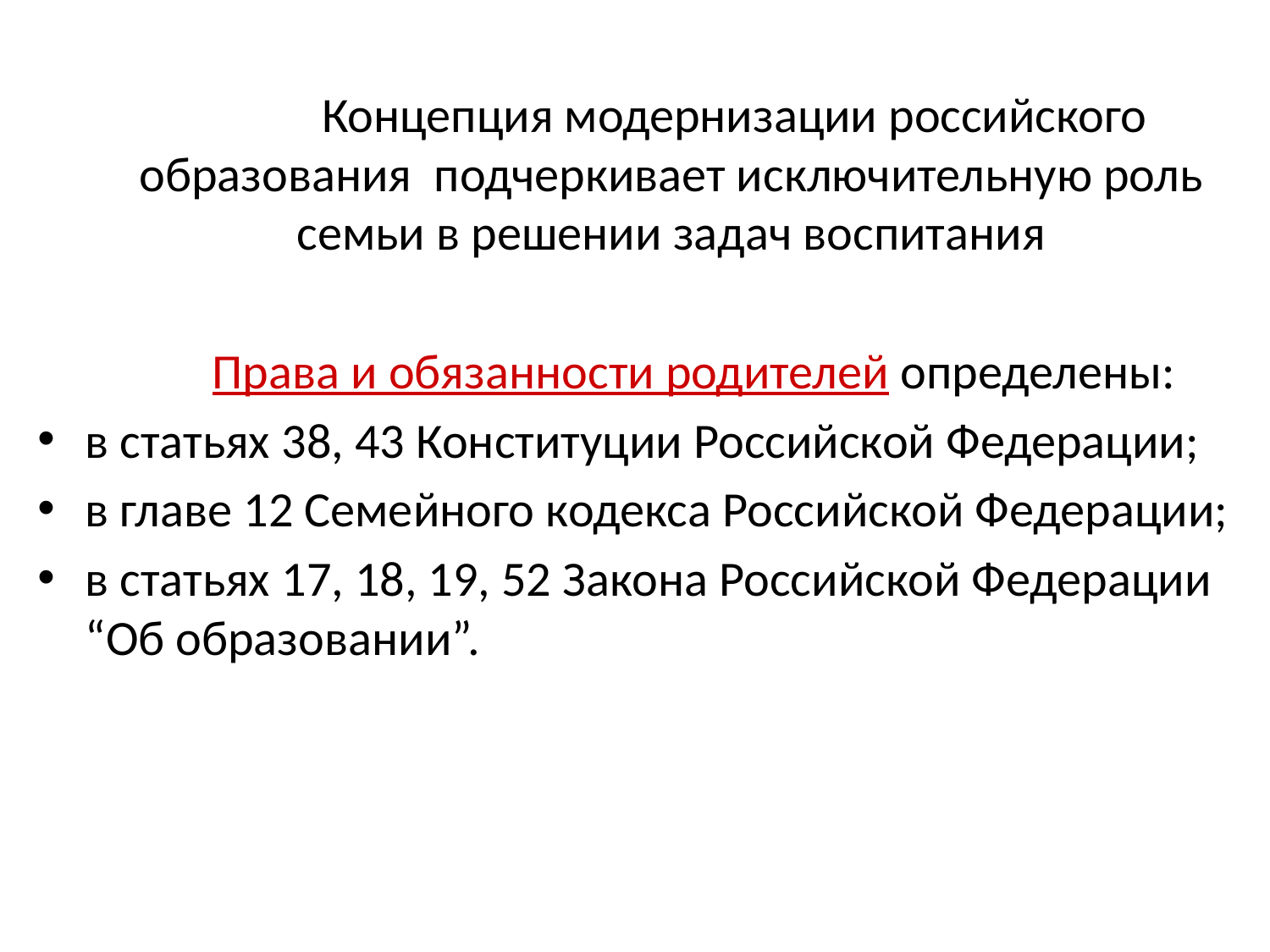

Концепция модернизации российского образования  подчеркивает исключительную роль семьи в решении задач воспитания

		Права и обязанности родителей определены:
в статьях 38, 43 Конституции Российской Федерации;
в главе 12 Семейного кодекса Российской Федерации;
в статьях 17, 18, 19, 52 Закона Российской Федерации “Об образовании”.